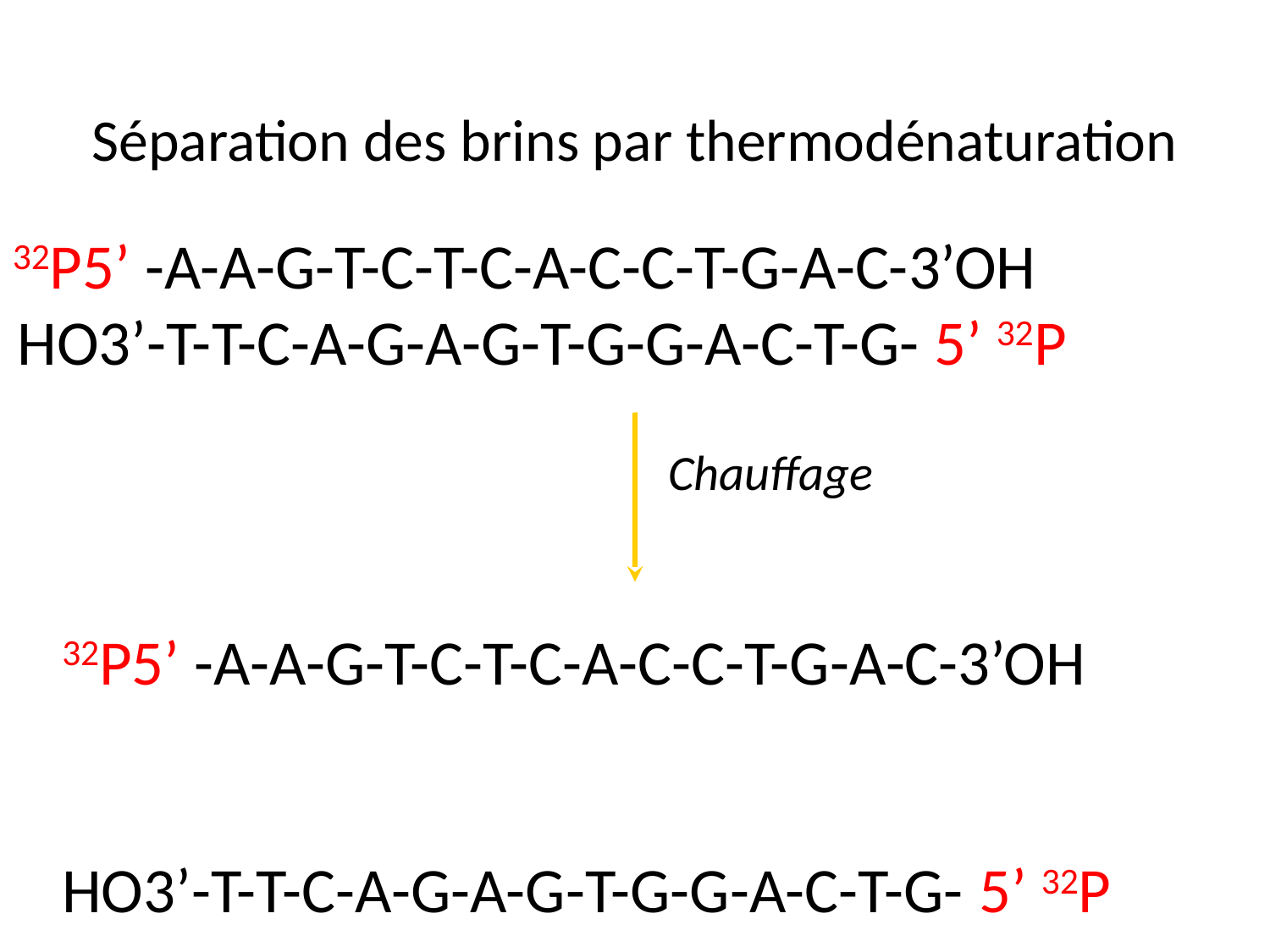

# Séparation des brins par thermodénaturation
32P5’ -A-A-G-T-C-T-C-A-C-C-T-G-A-C-3’OH
 HO3’-T-T-C-A-G-A-G-T-G-G-A-C-T-G- 5’ 32P
Chauffage

32P5’ -A-A-G-T-C-T-C-A-C-C-T-G-A-C-3’OH

HO3’-T-T-C-A-G-A-G-T-G-G-A-C-T-G- 5’ 32P